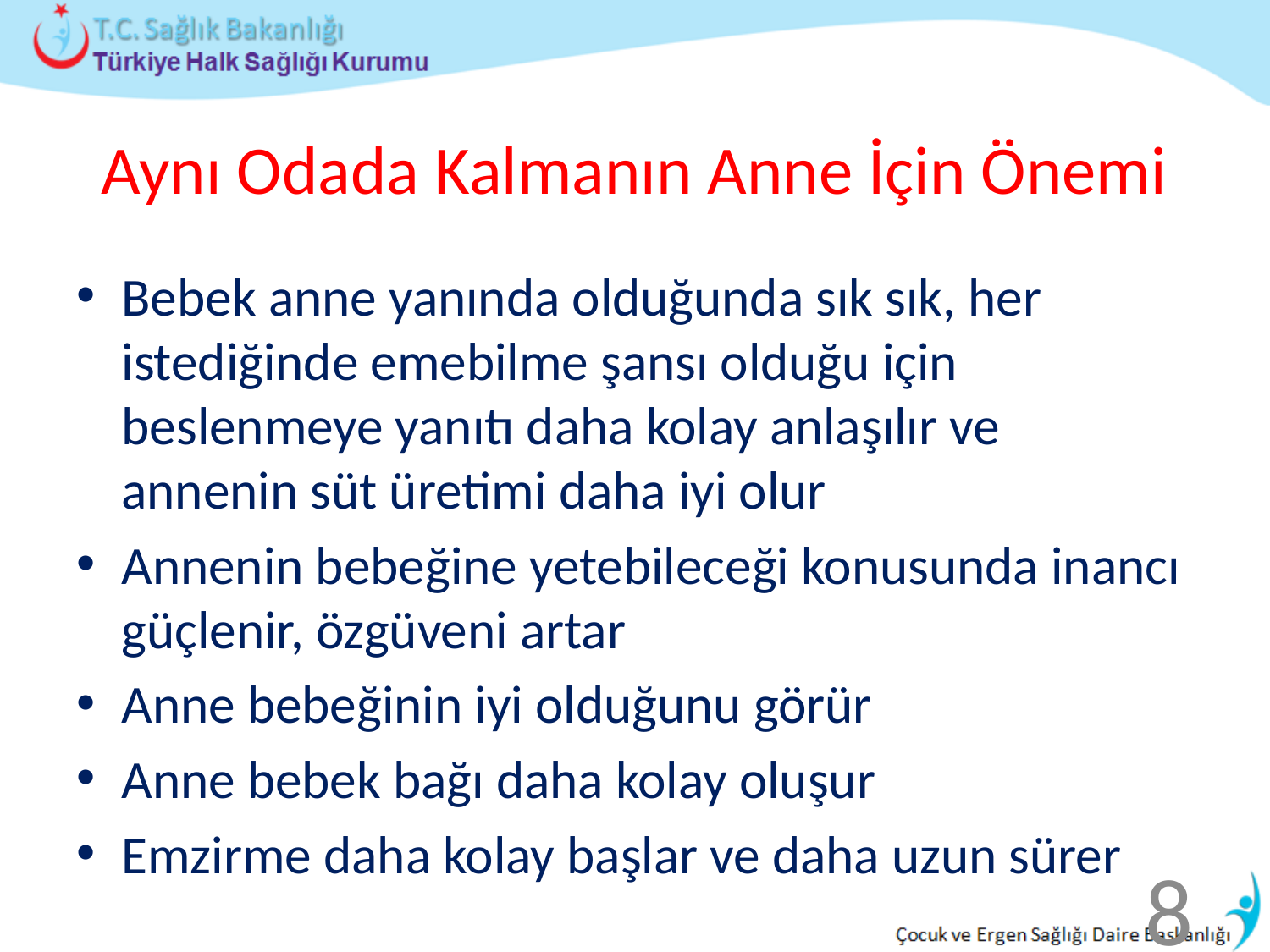

# Aynı Odada Kalmanın Anne İçin Önemi
Bebek anne yanında olduğunda sık sık, her istediğinde emebilme şansı olduğu için beslenmeye yanıtı daha kolay anlaşılır ve  annenin süt üretimi daha iyi olur
Annenin bebeğine yetebileceği konusunda inancı güçlenir, özgüveni artar
Anne bebeğinin iyi olduğunu görür
Anne bebek bağı daha kolay oluşur
Emzirme daha kolay başlar ve daha uzun sürer
8